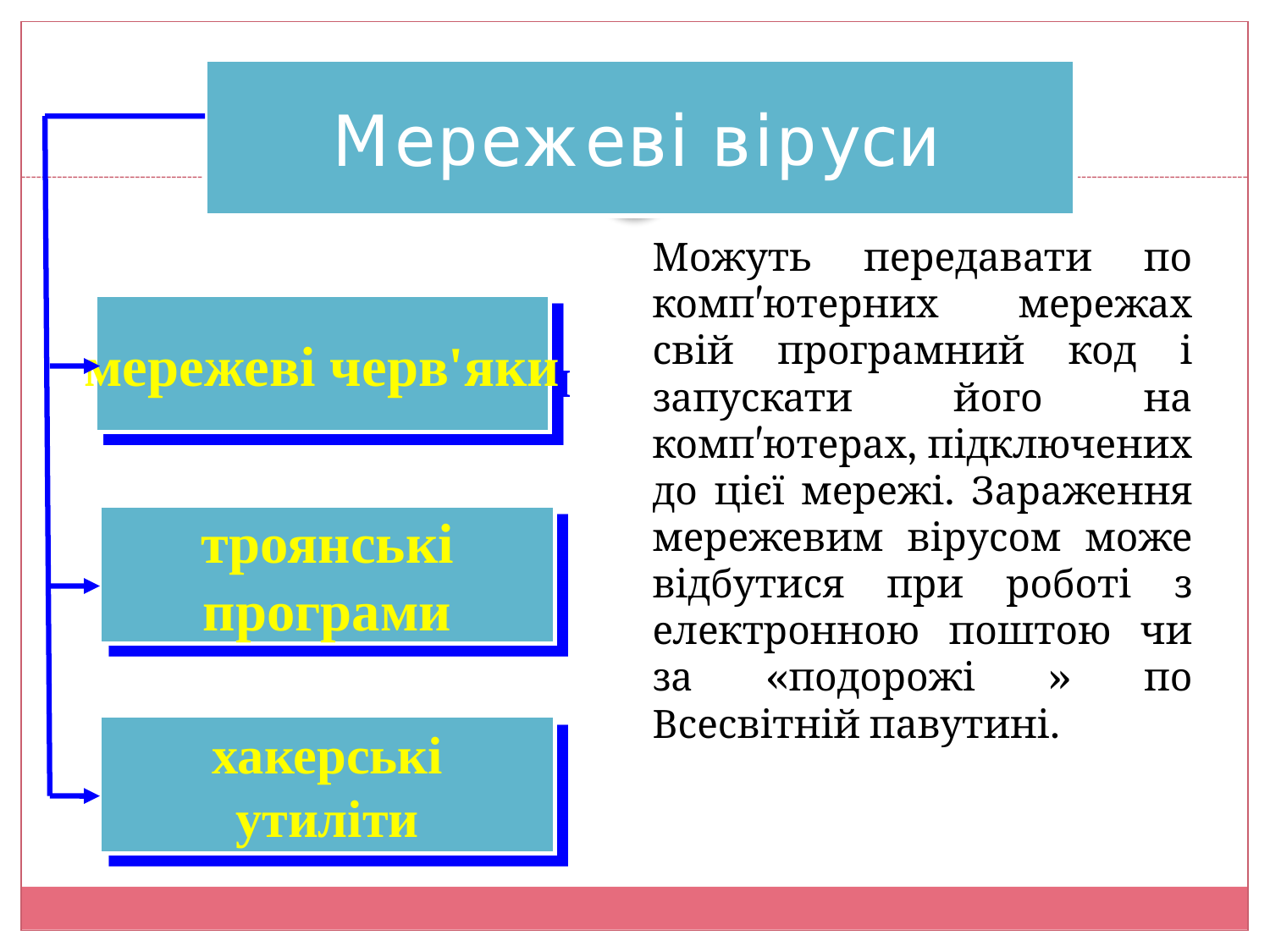

#
Мережеві віруси

мережеві черв'яки

троянські
програми

хакерські
утиліти

		Можуть передавати по комп'ютерних мережах свій програмний код і запускати його на комп'ютерах, підключених до цієї мережі. Зараження мережевим вірусом може відбутися при роботі з електронною поштою чи за «подорожі » по Всесвітній павутині.